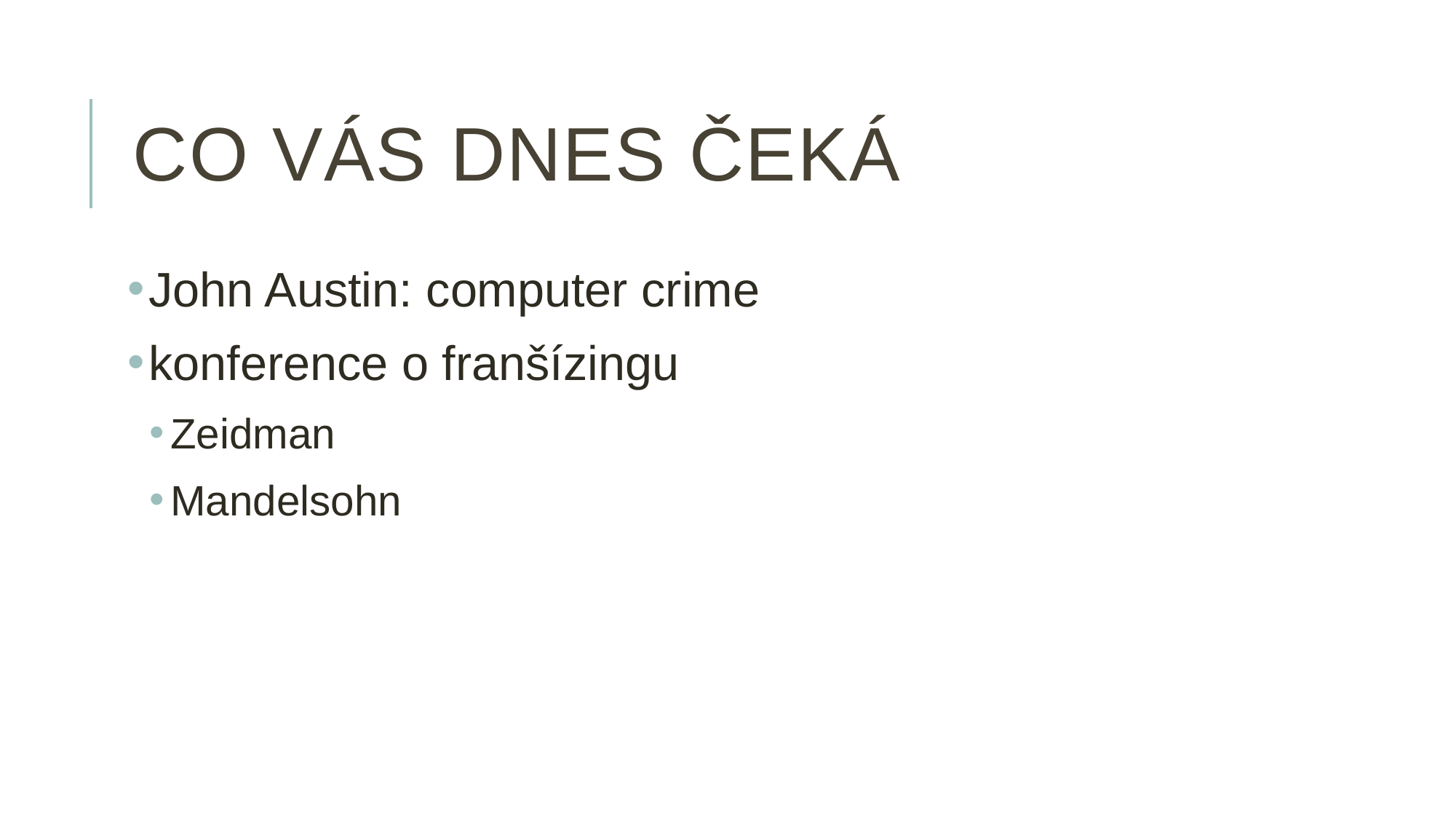

# co vás dnes čeká
John Austin: computer crime
konference o franšízingu
Zeidman
Mandelsohn